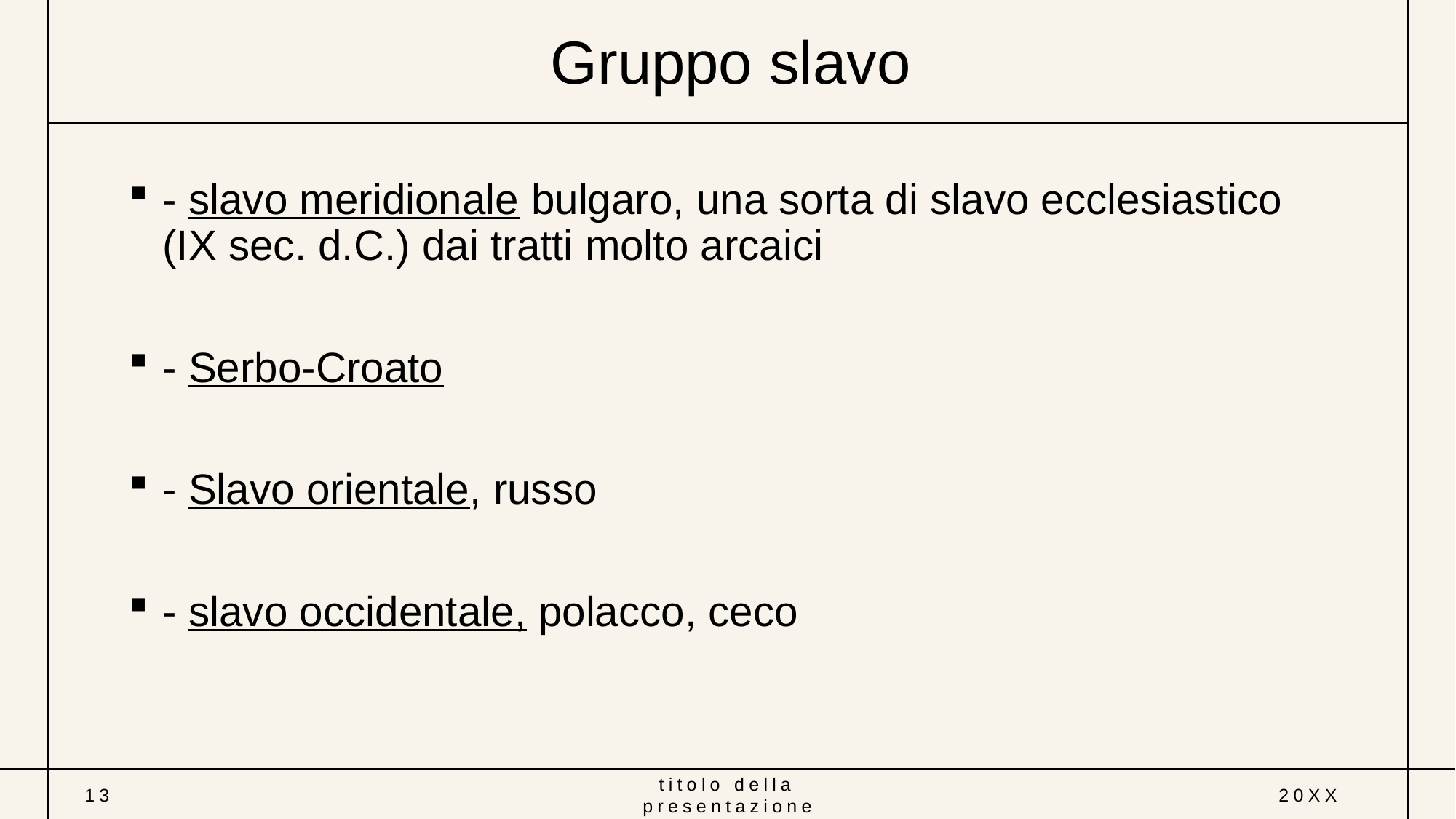

# Gruppo slavo
- slavo meridionale bulgaro, una sorta di slavo ecclesiastico (IX sec. d.C.) dai tratti molto arcaici

- Serbo-Croato

- Slavo orientale, russo

- slavo occidentale, polacco, ceco
13
titolo della presentazione
20XX